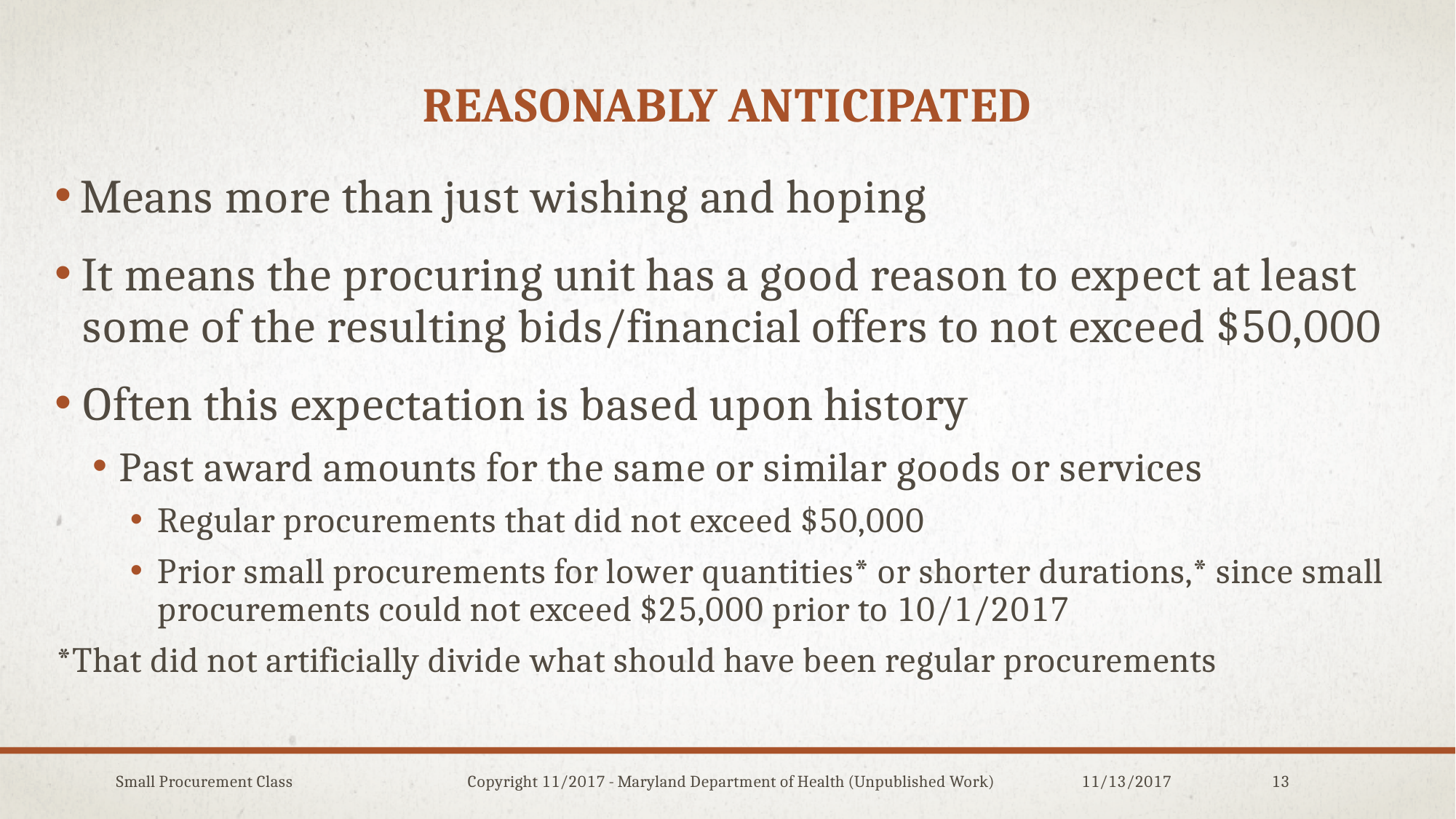

# Reasonably anticipated
Means more than just wishing and hoping
It means the procuring unit has a good reason to expect at least some of the resulting bids/financial offers to not exceed $50,000
Often this expectation is based upon history
Past award amounts for the same or similar goods or services
Regular procurements that did not exceed $50,000
Prior small procurements for lower quantities* or shorter durations,* since small procurements could not exceed $25,000 prior to 10/1/2017
*That did not artificially divide what should have been regular procurements
Small Procurement Class                                                Copyright 11/2017 - Maryland Department of Health (Unpublished Work)
11/13/2017
13